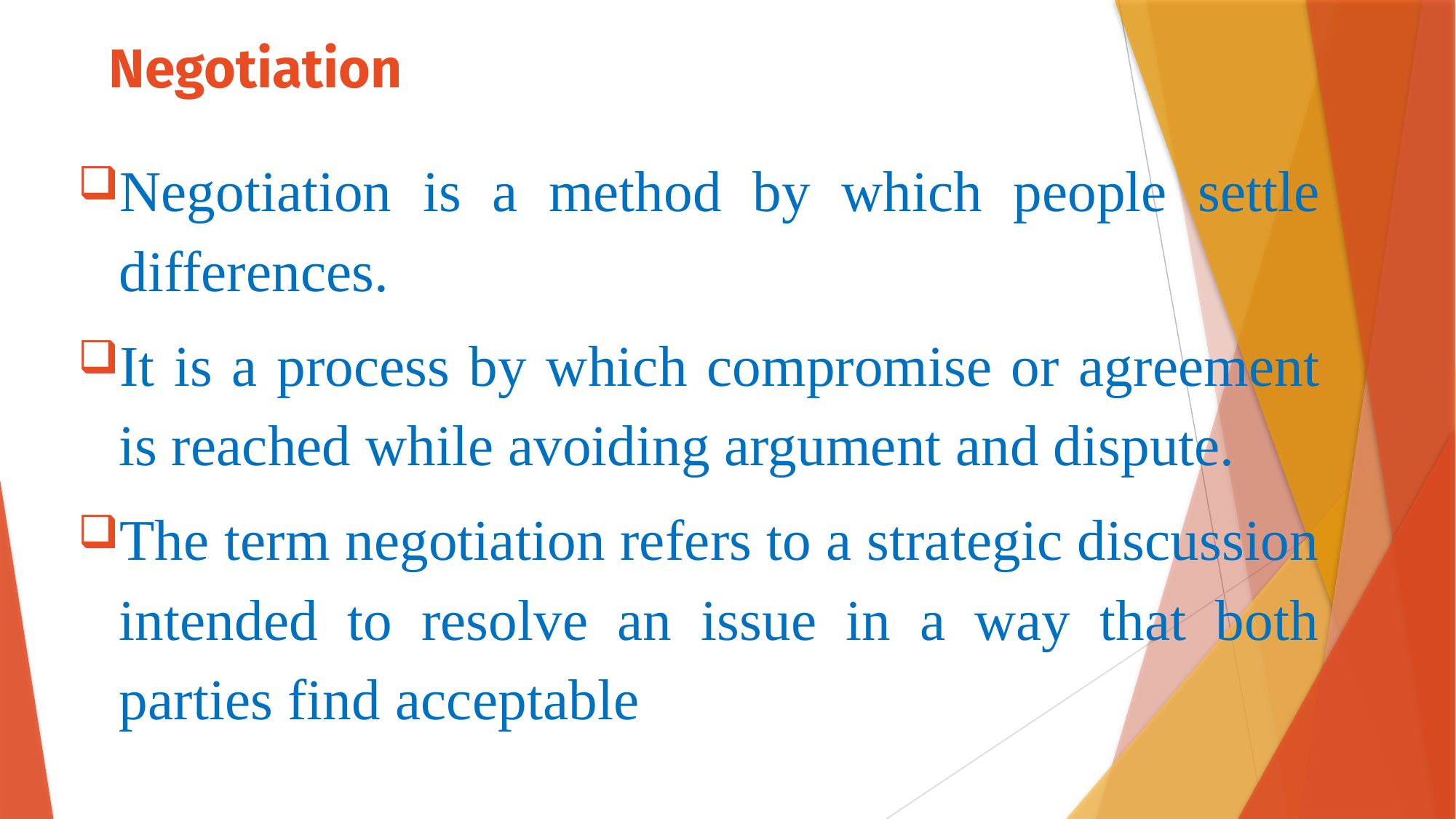

# Negotiation
Negotiation is a method by which people settle differences.
It is a process by which compromise or agreement is reached while avoiding argument and dispute.
The term negotiation refers to a strategic discussion intended to resolve an issue in a way that both parties find acceptable